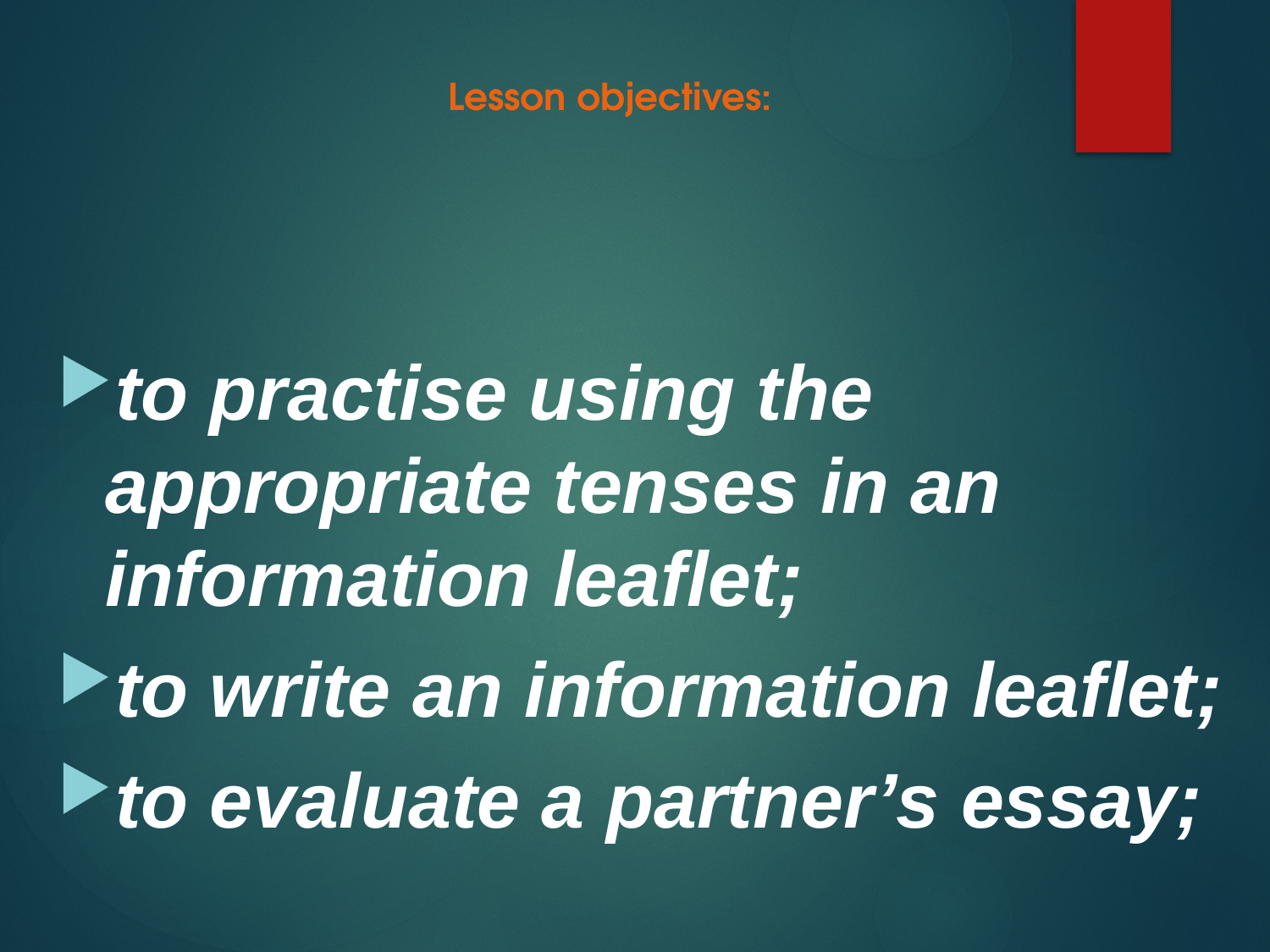

Lesson objectives:
to practise using the appropriate tenses in an information leaflet;
to write an information leaflet;
to evaluate a partner’s essay;